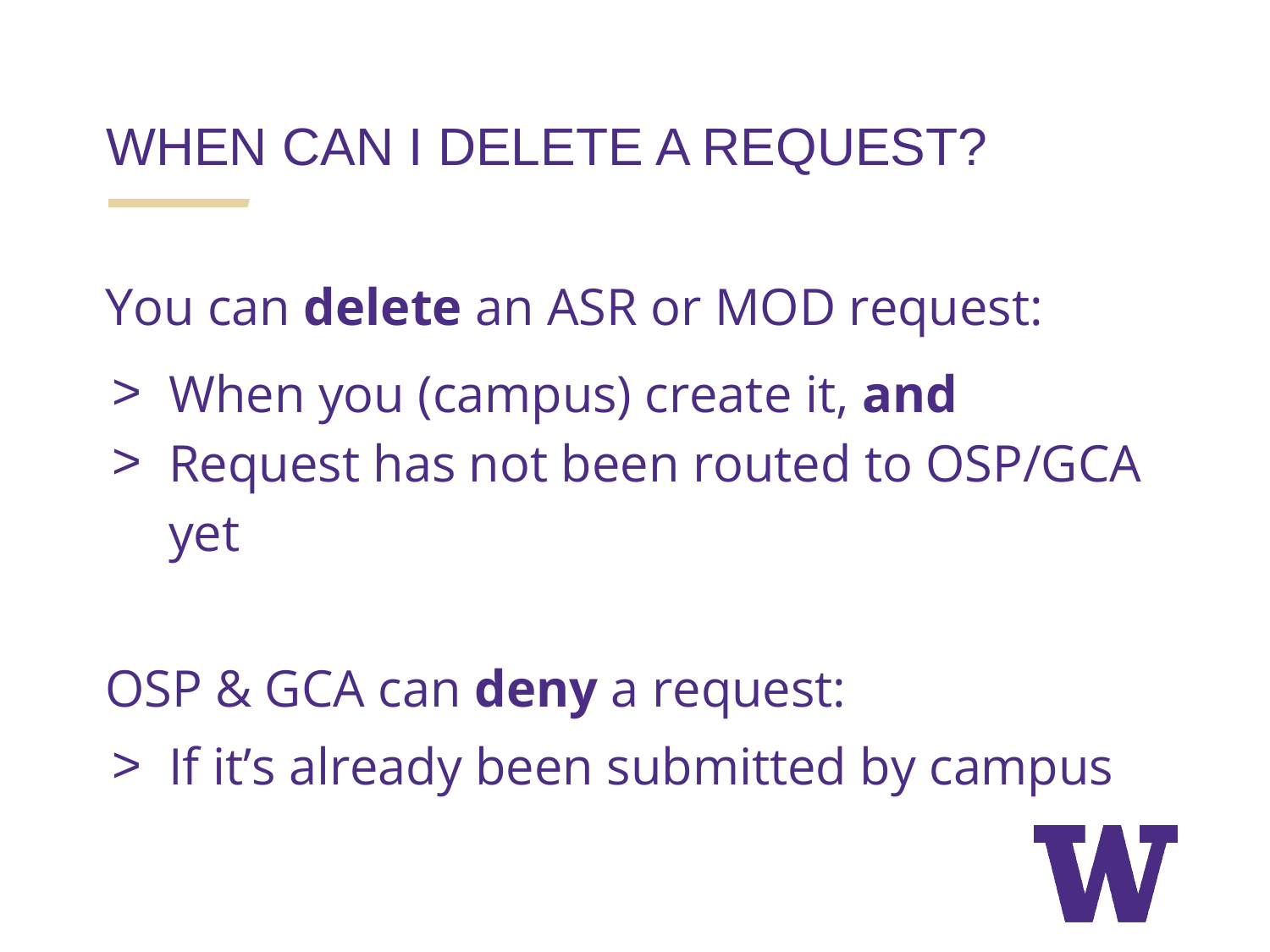

WHEN CAN I DELETE A REQUEST?
You can delete an ASR or MOD request:
When you (campus) create it, and
Request has not been routed to OSP/GCA yet

OSP & GCA can deny a request:
If it’s already been submitted by campus